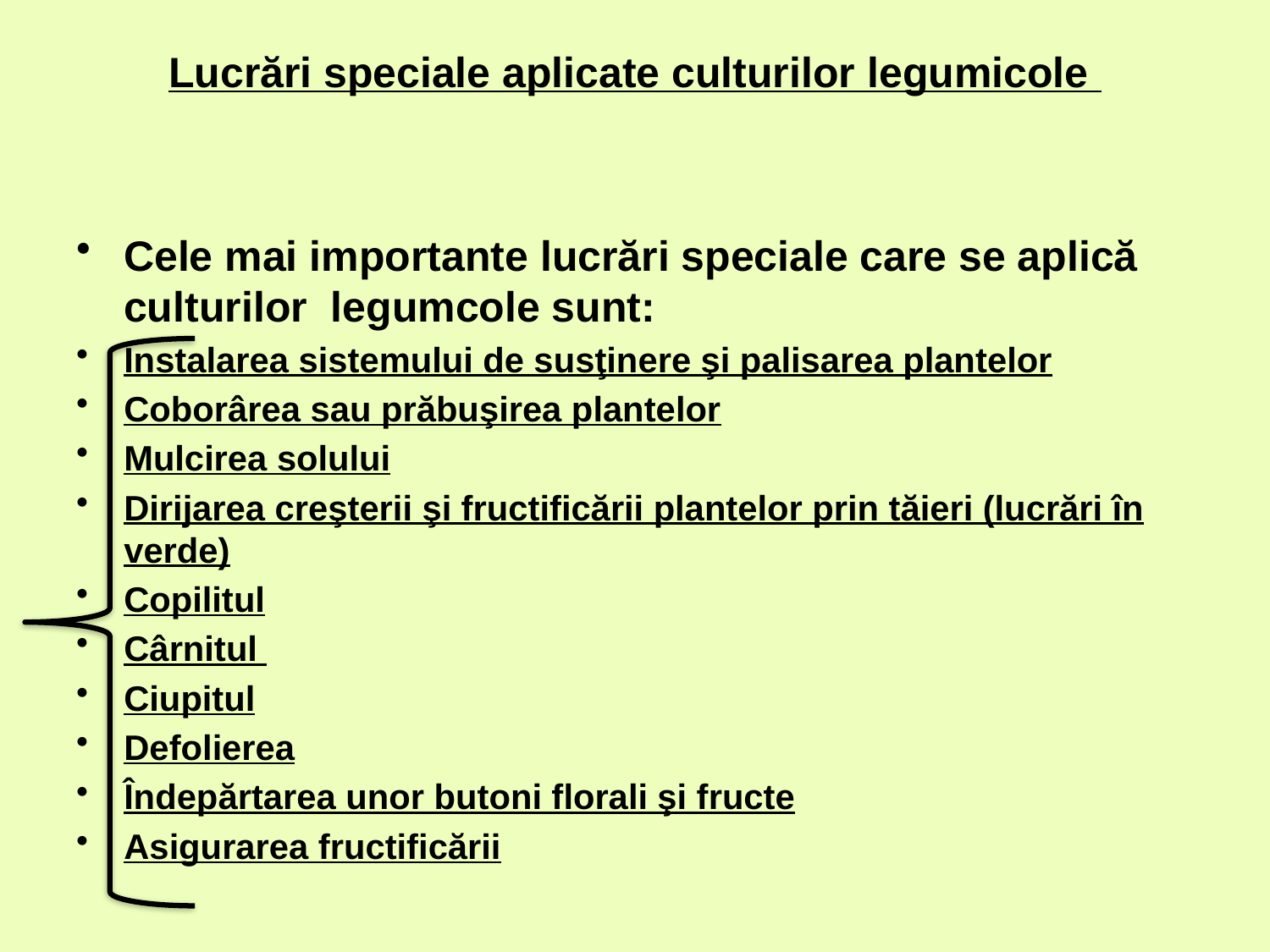

# Lucrări speciale aplicate culturilor legumicole
Cele mai importante lucrări speciale care se aplică culturilor  legumcole sunt:
Instalarea sistemului de susţinere şi palisarea plantelor
Coborârea sau prăbuşirea plantelor
Mulcirea solului
Dirijarea creşterii şi fructificării plantelor prin tăieri (lucrări în verde)
Copilitul
Cârnitul
Ciupitul
Defolierea
Îndepărtarea unor butoni florali şi fructe
Asigurarea fructificării